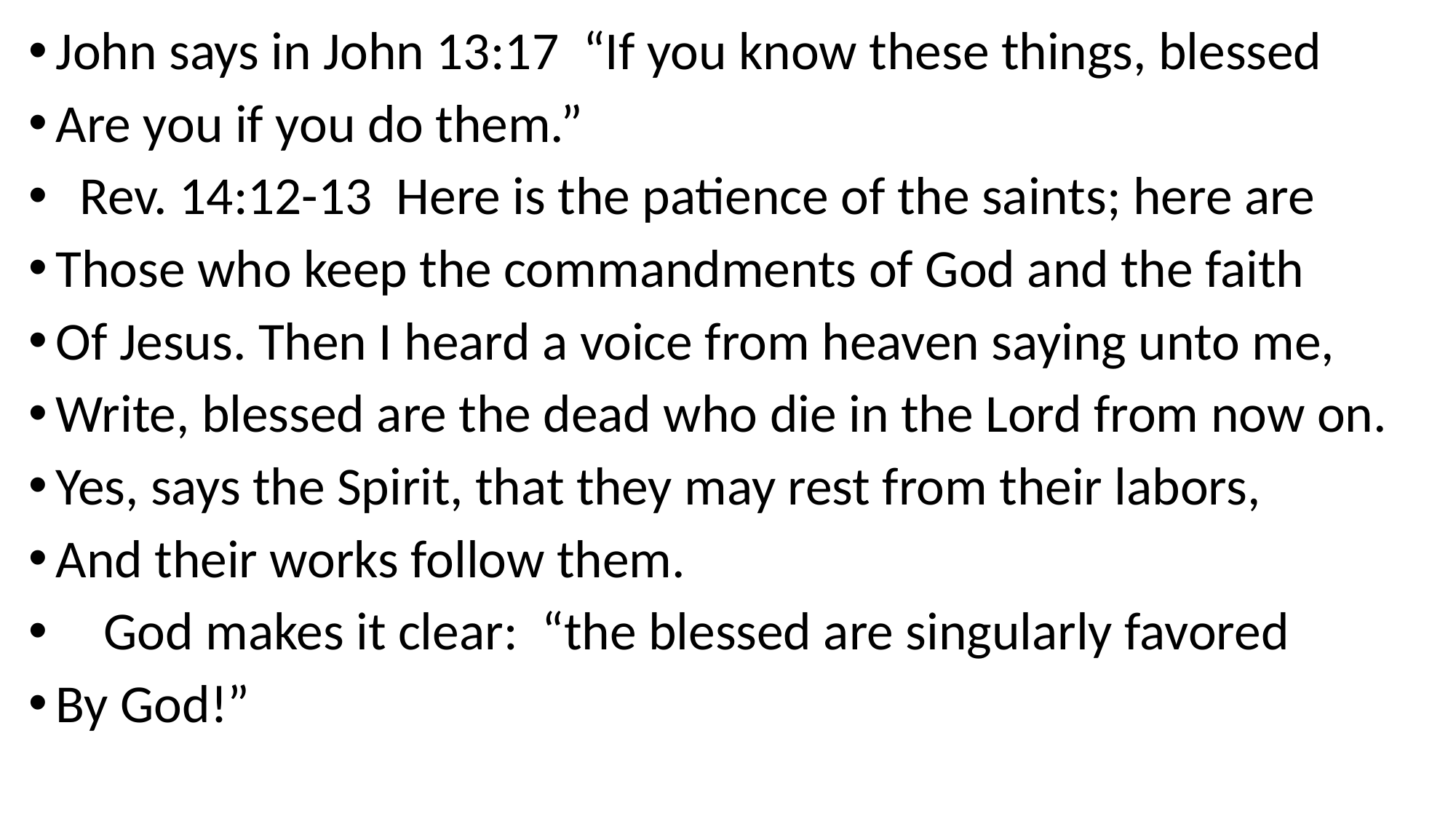

John says in John 13:17  “If you know these things, blessed
Are you if you do them.”
  Rev. 14:12-13  Here is the patience of the saints; here are
Those who keep the commandments of God and the faith
Of Jesus. Then I heard a voice from heaven saying unto me,
Write, blessed are the dead who die in the Lord from now on.
Yes, says the Spirit, that they may rest from their labors,
And their works follow them.
    God makes it clear:  “the blessed are singularly favored
By God!”